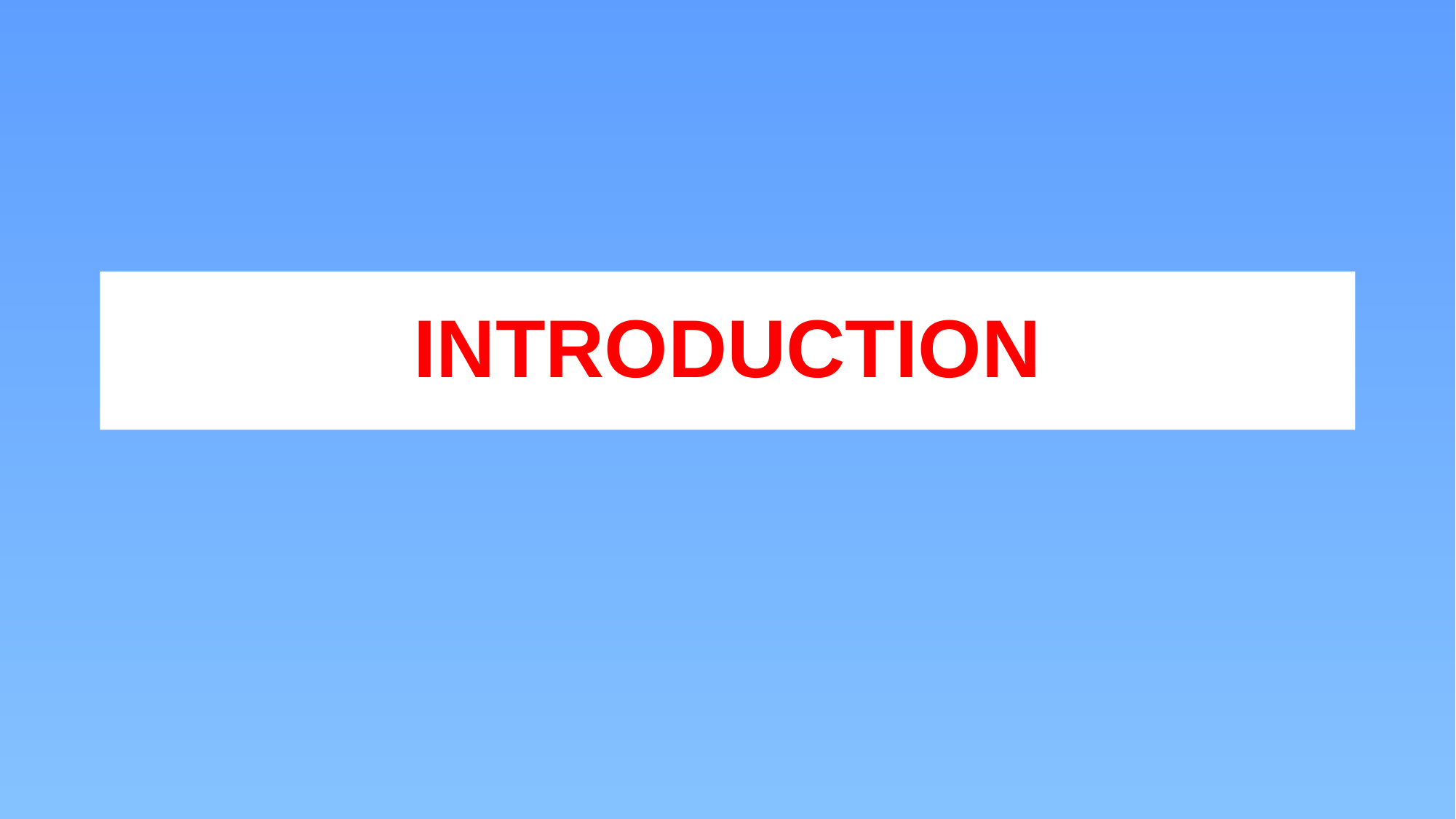

# TRAVAUX REALISES – ETUDES DE CAS
INTRODUCTION